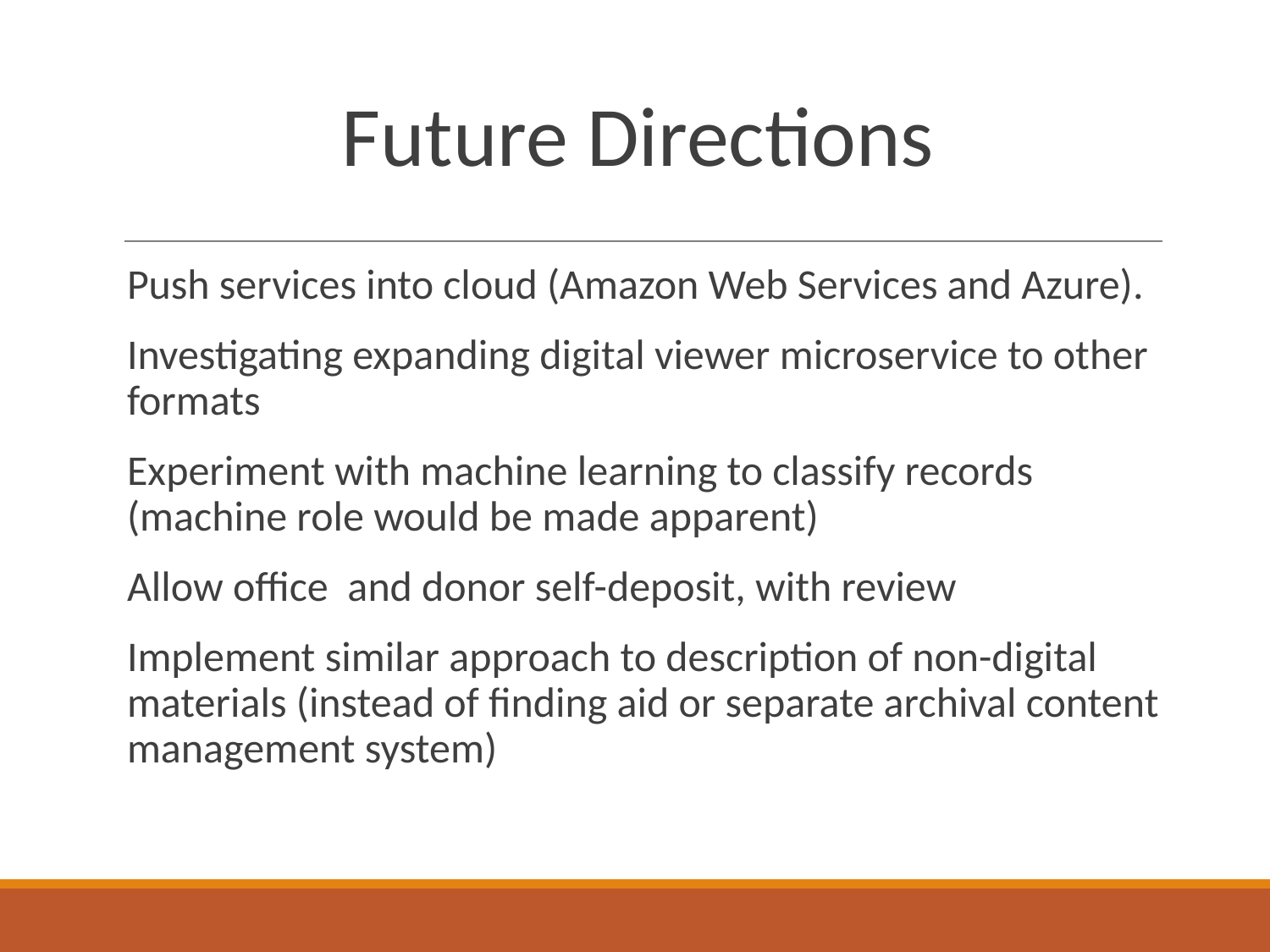

# Future Directions
Push services into cloud (Amazon Web Services and Azure).
Investigating expanding digital viewer microservice to other formats
Experiment with machine learning to classify records (machine role would be made apparent)
Allow office  and donor self-deposit, with review
Implement similar approach to description of non-digital materials (instead of finding aid or separate archival content management system)